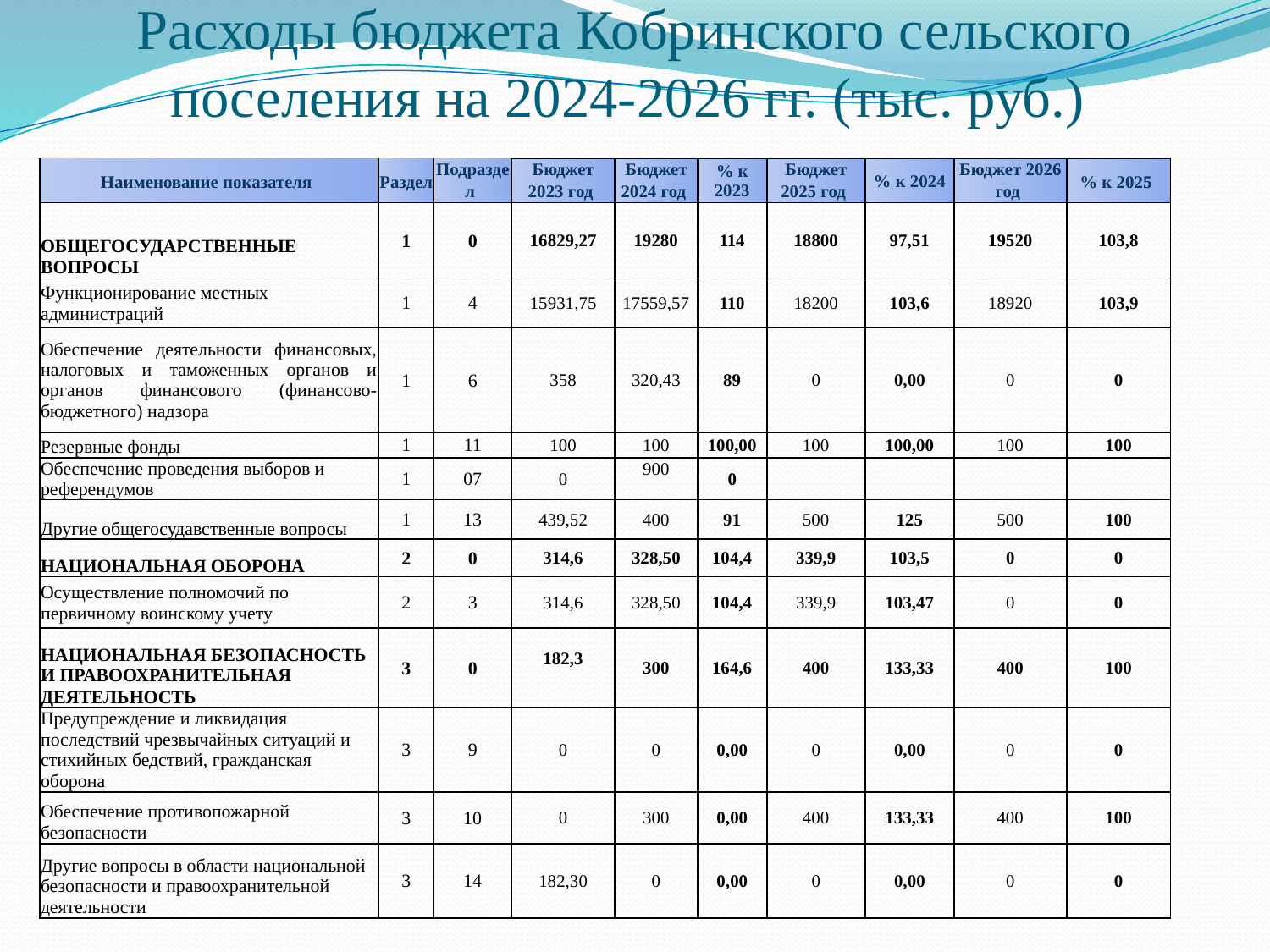

# Расходы бюджета Кобринского сельского поселения на 2024-2026 гг. (тыс. руб.)
| Наименование показателя | Раздел | Подраздел | Бюджет 2023 год | Бюджет 2024 год | % к 2023 | Бюджет 2025 год | % к 2024 | Бюджет 2026 год | % к 2025 |
| --- | --- | --- | --- | --- | --- | --- | --- | --- | --- |
| ОБЩЕГОСУДАРСТВЕННЫЕ ВОПРОСЫ | 1 | 0 | 16829,27 | 19280 | 114 | 18800 | 97,51 | 19520 | 103,8 |
| Функционирование местных администраций | 1 | 4 | 15931,75 | 17559,57 | 110 | 18200 | 103,6 | 18920 | 103,9 |
| Обеспечение деятельности финансовых, налоговых и таможенных органов и органов финансового (финансово-бюджетного) надзора | 1 | 6 | 358 | 320,43 | 89 | 0 | 0,00 | 0 | 0 |
| Резервные фонды | 1 | 11 | 100 | 100 | 100,00 | 100 | 100,00 | 100 | 100 |
| Обеспечение проведения выборов и референдумов | 1 | 07 | 0 | 900 | 0 |  |  |  |  |
| Другие общегосудавственные вопросы | 1 | 13 | 439,52 | 400 | 91 | 500 | 125 | 500 | 100 |
| НАЦИОНАЛЬНАЯ ОБОРОНА | 2 | 0 | 314,6 | 328,50 | 104,4 | 339,9 | 103,5 | 0 | 0 |
| Осуществление полномочий по первичному воинскому учету | 2 | 3 | 314,6 | 328,50 | 104,4 | 339,9 | 103,47 | 0 | 0 |
| НАЦИОНАЛЬНАЯ БЕЗОПАСНОСТЬ И ПРАВООХРАНИТЕЛЬНАЯ ДЕЯТЕЛЬНОСТЬ | 3 | 0 | 182,3 | 300 | 164,6 | 400 | 133,33 | 400 | 100 |
| Предупреждение и ликвидация последствий чрезвычайных ситуаций и стихийных бедствий, гражданская оборона | 3 | 9 | 0 | 0 | 0,00 | 0 | 0,00 | 0 | 0 |
| Обеспечение противопожарной безопасности | 3 | 10 | 0 | 300 | 0,00 | 400 | 133,33 | 400 | 100 |
| Другие вопросы в области национальной безопасности и правоохранительной деятельности | 3 | 14 | 182,30 | 0 | 0,00 | 0 | 0,00 | 0 | 0 |